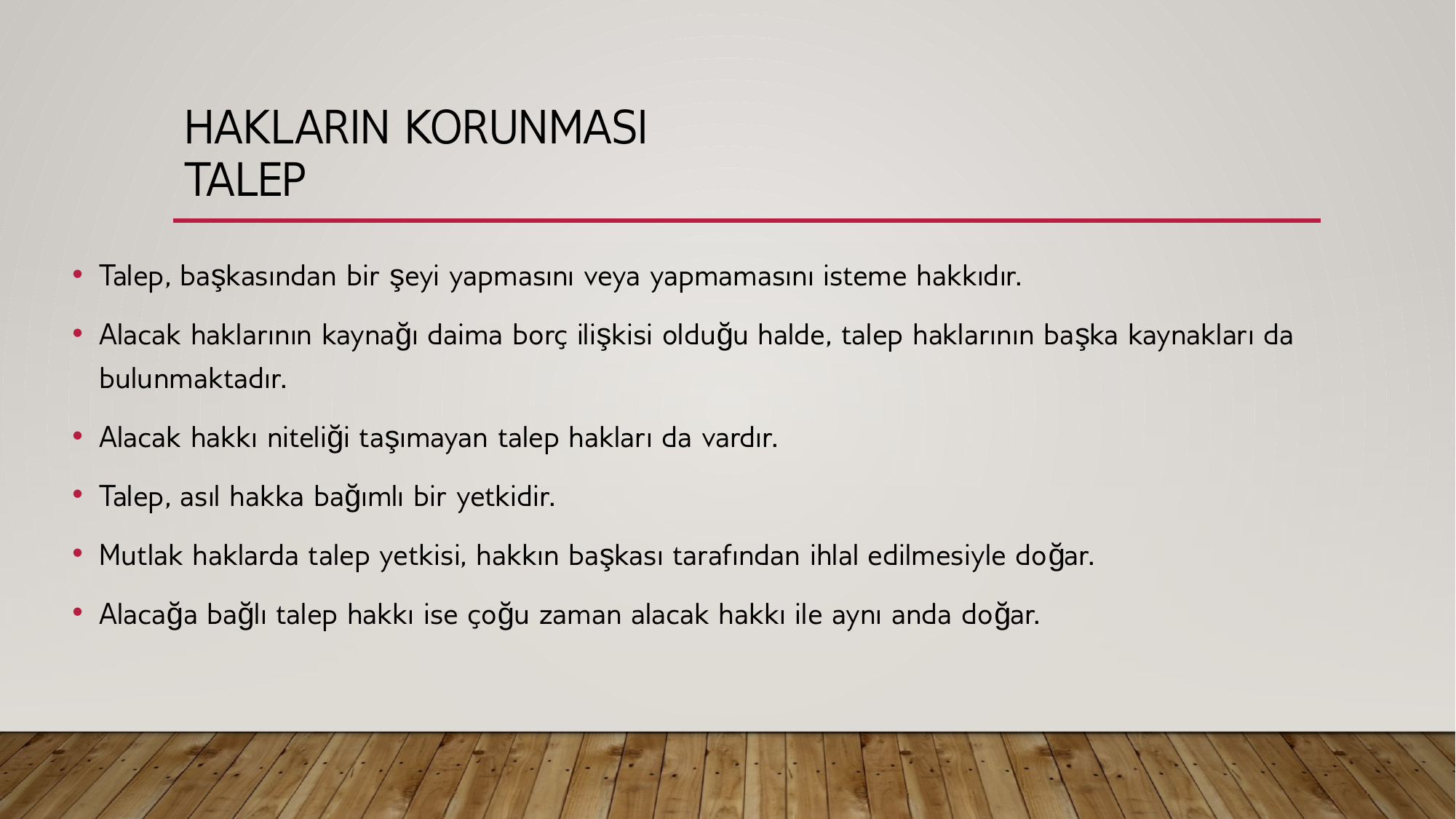

# HAKLARIN KORUNMASI Talep
Talep, başkasından bir şeyi yapmasını veya yapmamasını isteme hakkıdır.
Alacak haklarının kaynağı daima borç ilişkisi olduğu halde, talep haklarının başka kaynakları da bulunmaktadır.
Alacak hakkı niteliği taşımayan talep hakları da vardır.
Talep, asıl hakka bağımlı bir yetkidir.
Mutlak haklarda talep yetkisi, hakkın başkası tarafından ihlal edilmesiyle doğar.
Alacağa bağlı talep hakkı ise çoğu zaman alacak hakkı ile aynı anda doğar.